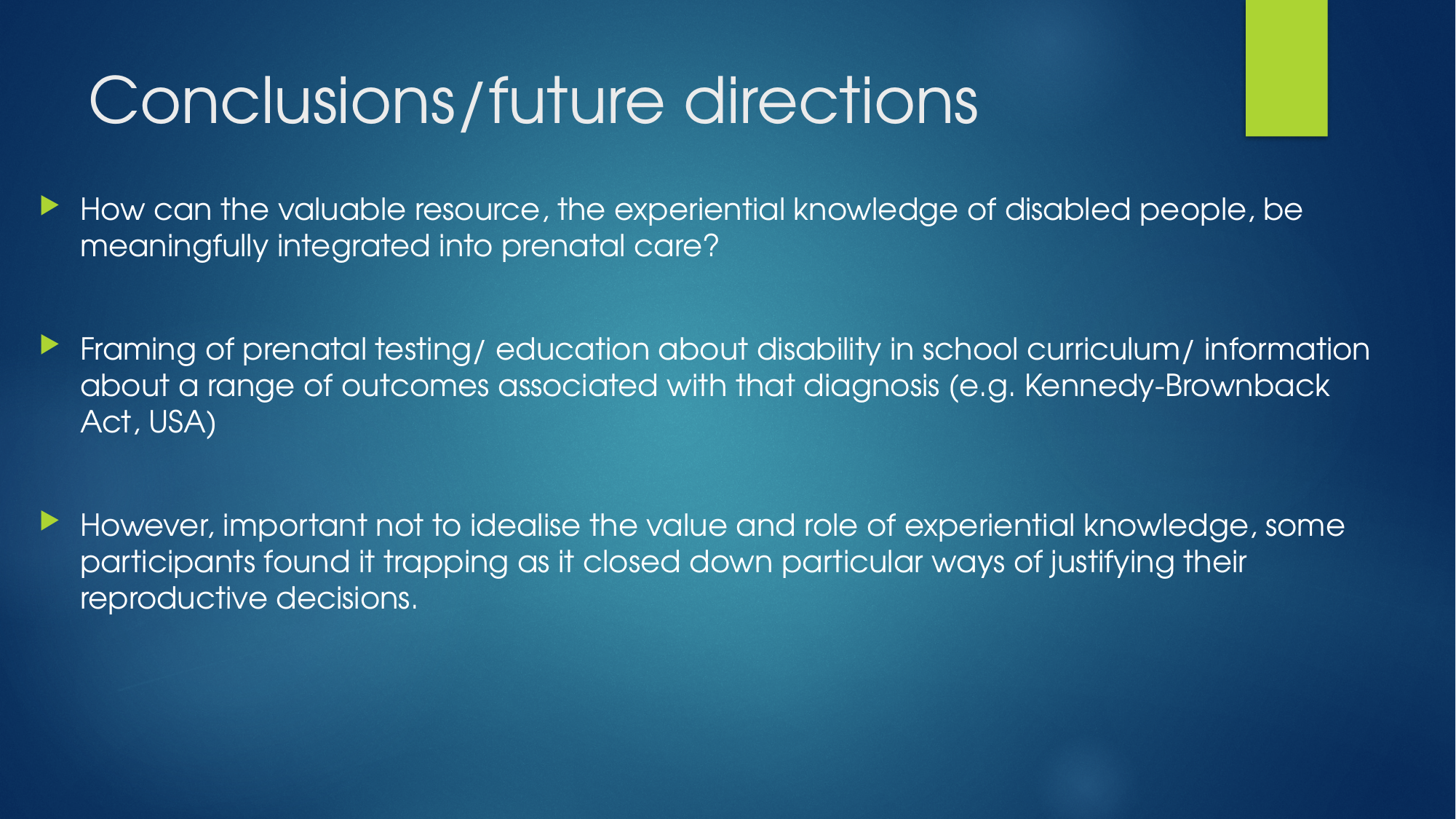

# Conclusions/future directions
How can the valuable resource, the experiential knowledge of disabled people, be meaningfully integrated into prenatal care?

Framing of prenatal testing/ education about disability in school curriculum/ information about a range of outcomes associated with that diagnosis (e.g. Kennedy-Brownback Act, USA)

However, important not to idealise the value and role of experiential knowledge, some participants found it trapping as it closed down particular ways of justifying their reproductive decisions.